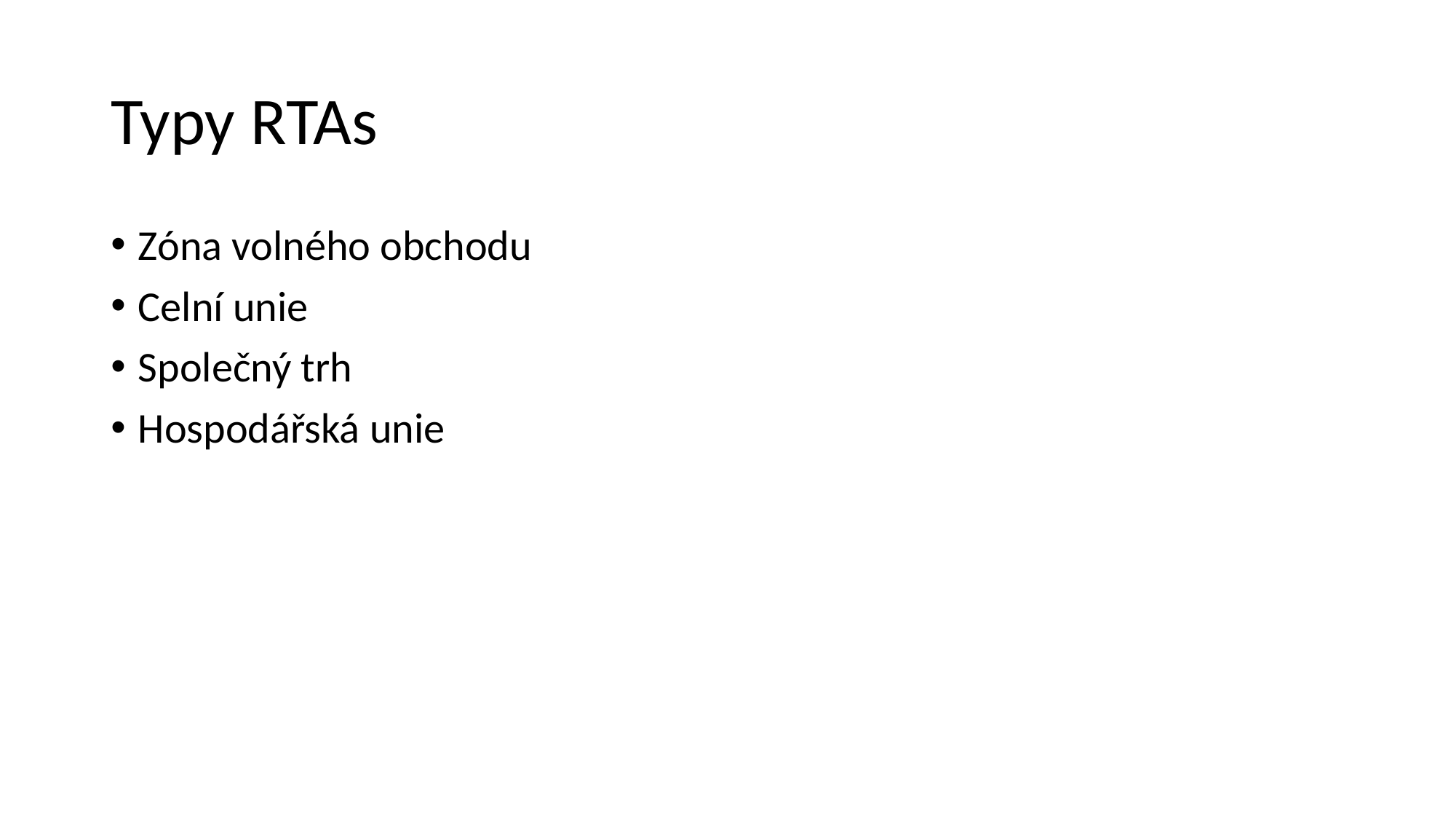

# Typy RTAs
Zóna volného obchodu
Celní unie
Společný trh
Hospodářská unie